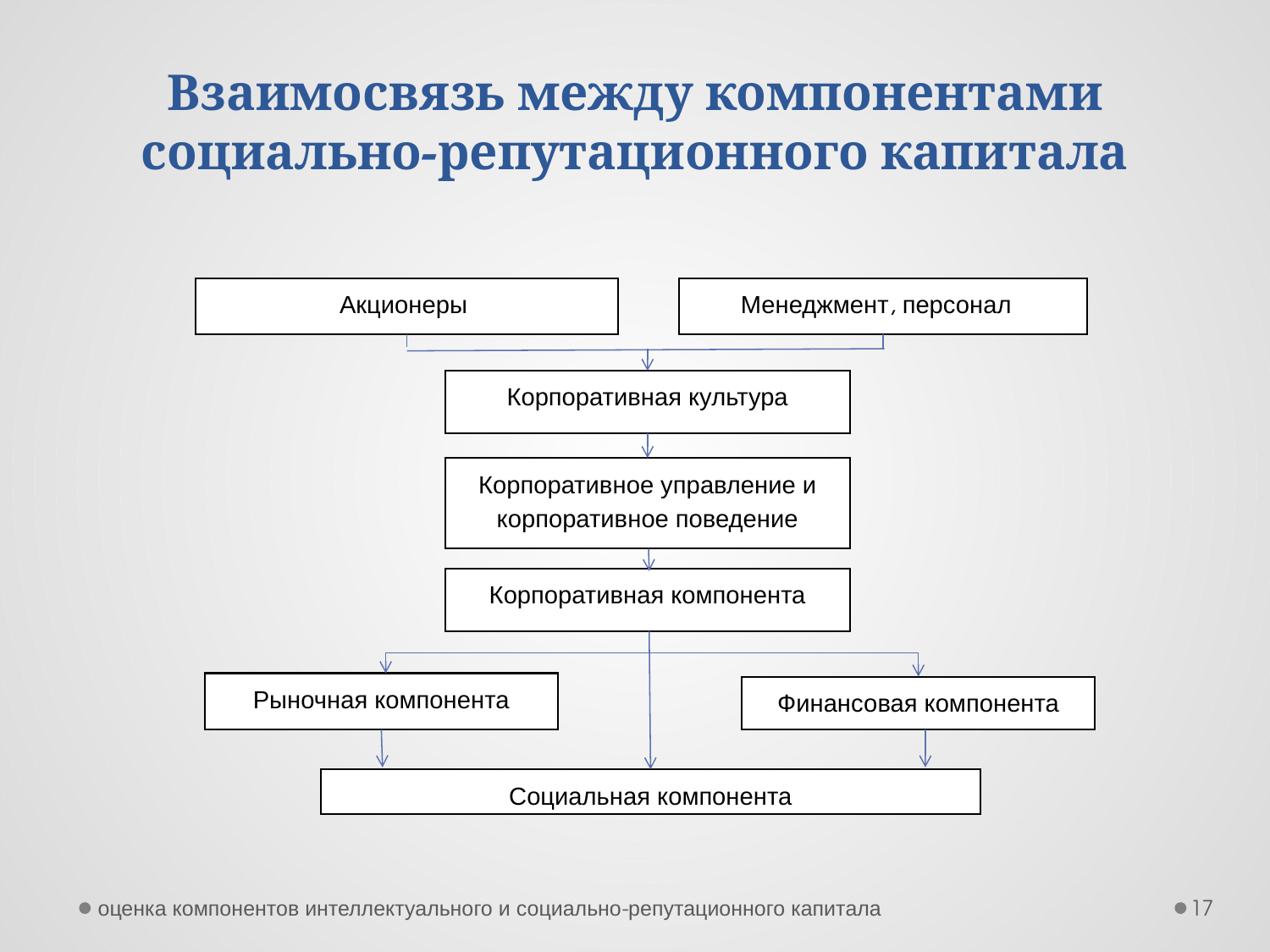

# Взаимосвязь между компонентами социально-репутационного капитала

Акционеры
Менеджмент, персонал
Корпоративная культура
Корпоративное управление и корпоративное поведение

Корпоративная компонента
Рыночная компонента
Финансовая компонента
Социальная компонента
оценка компонентов интеллектуального и социально-репутационного капитала
17